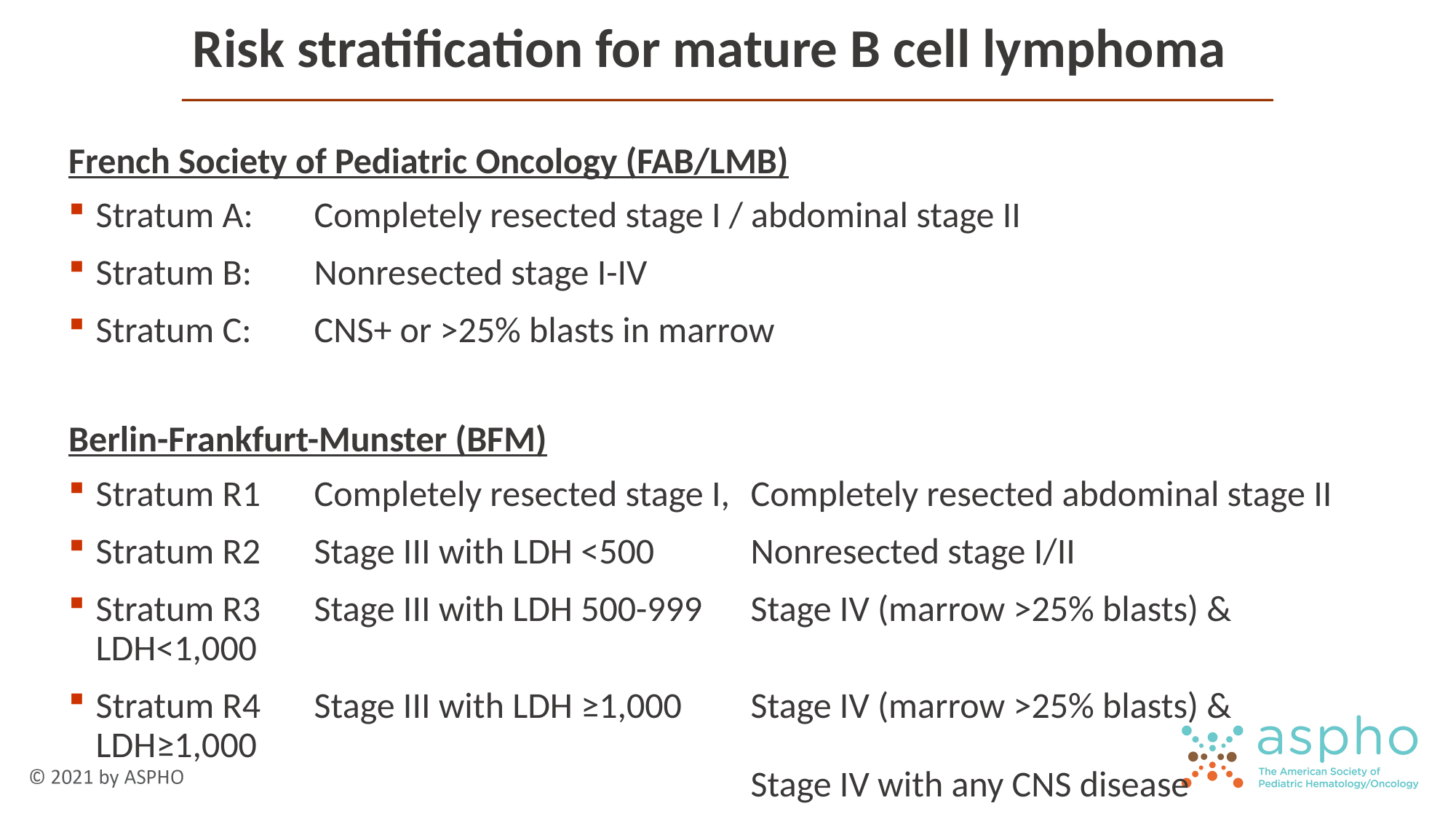

Risk stratification for mature B cell lymphoma

French Society of Pediatric Oncology (FAB/LMB)
Stratum A:	Completely resected stage I / abdominal stage II
Stratum B:	Nonresected stage I-IV
Stratum C:	CNS+ or >25% blasts in marrow

Berlin-Frankfurt-Munster (BFM)
Stratum R1	Completely resected stage I, 	Completely resected abdominal stage II
Stratum R2	Stage III with LDH <500	Nonresected stage I/II
Stratum R3	Stage III with LDH 500-999	Stage IV (marrow >25% blasts) & LDH<1,000
Stratum R4	Stage III with LDH ≥1,000 	Stage IV (marrow >25% blasts) & LDH≥1,000
							Stage IV with any CNS disease